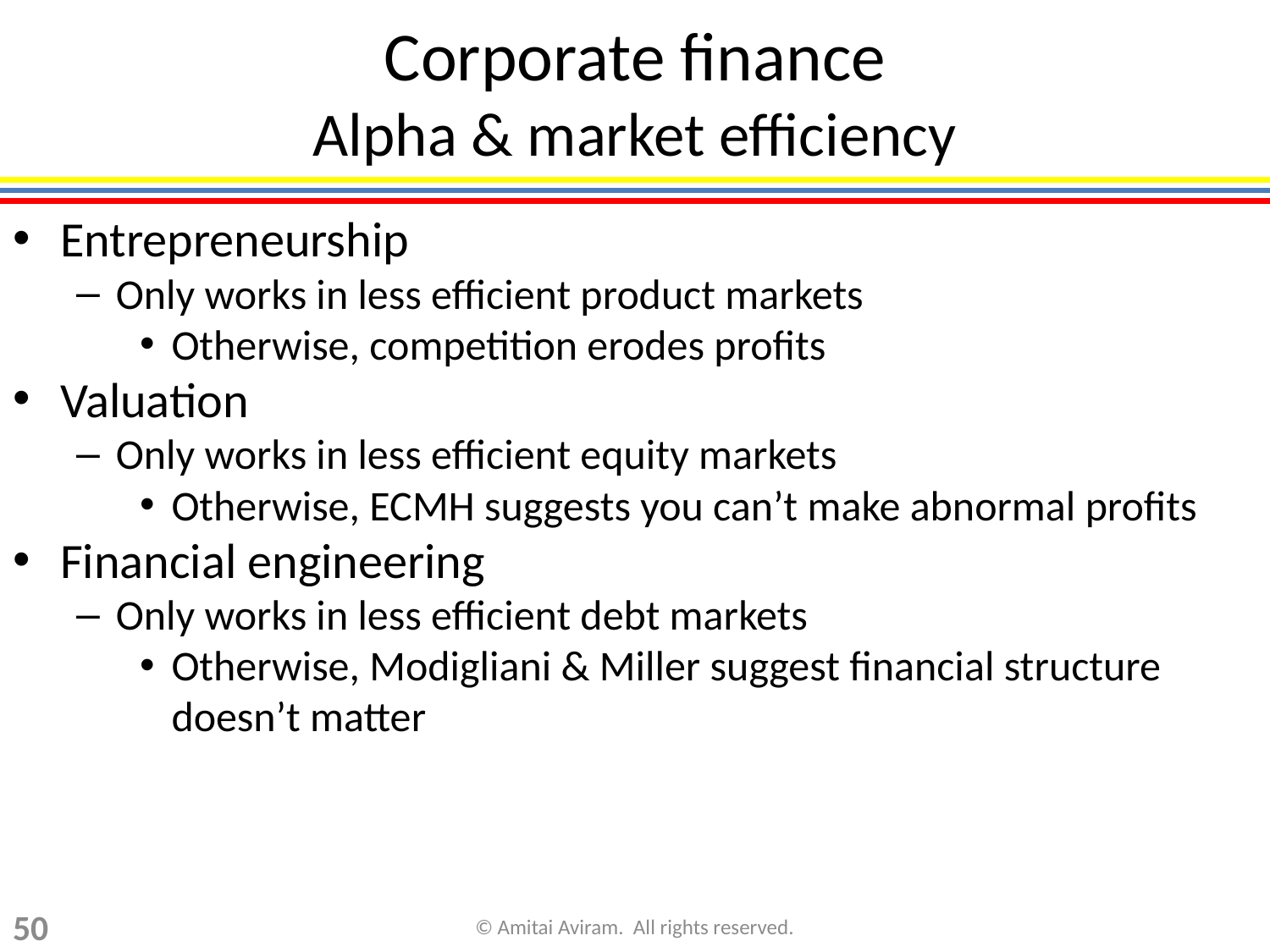

# Corporate finance Alpha & market efficiency
Entrepreneurship
Only works in less efficient product markets
Otherwise, competition erodes profits
Valuation
Only works in less efficient equity markets
Otherwise, ECMH suggests you can’t make abnormal profits
Financial engineering
Only works in less efficient debt markets
Otherwise, Modigliani & Miller suggest financial structure doesn’t matter
50
© Amitai Aviram.  All rights reserved.